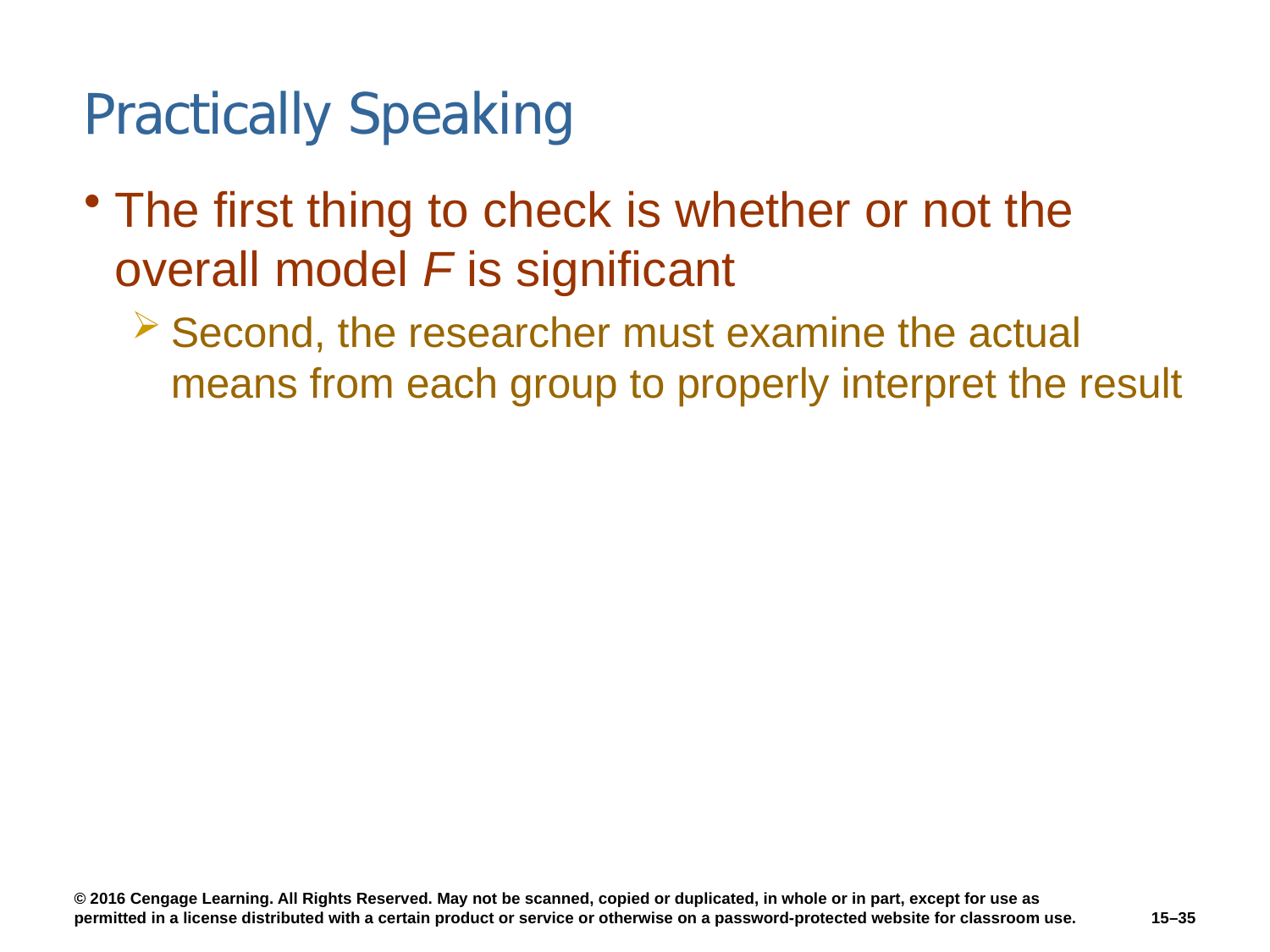

# Practically Speaking
The first thing to check is whether or not the overall model F is significant
Second, the researcher must examine the actual means from each group to properly interpret the result
15–35
© 2016 Cengage Learning. All Rights Reserved. May not be scanned, copied or duplicated, in whole or in part, except for use as permitted in a license distributed with a certain product or service or otherwise on a password-protected website for classroom use.